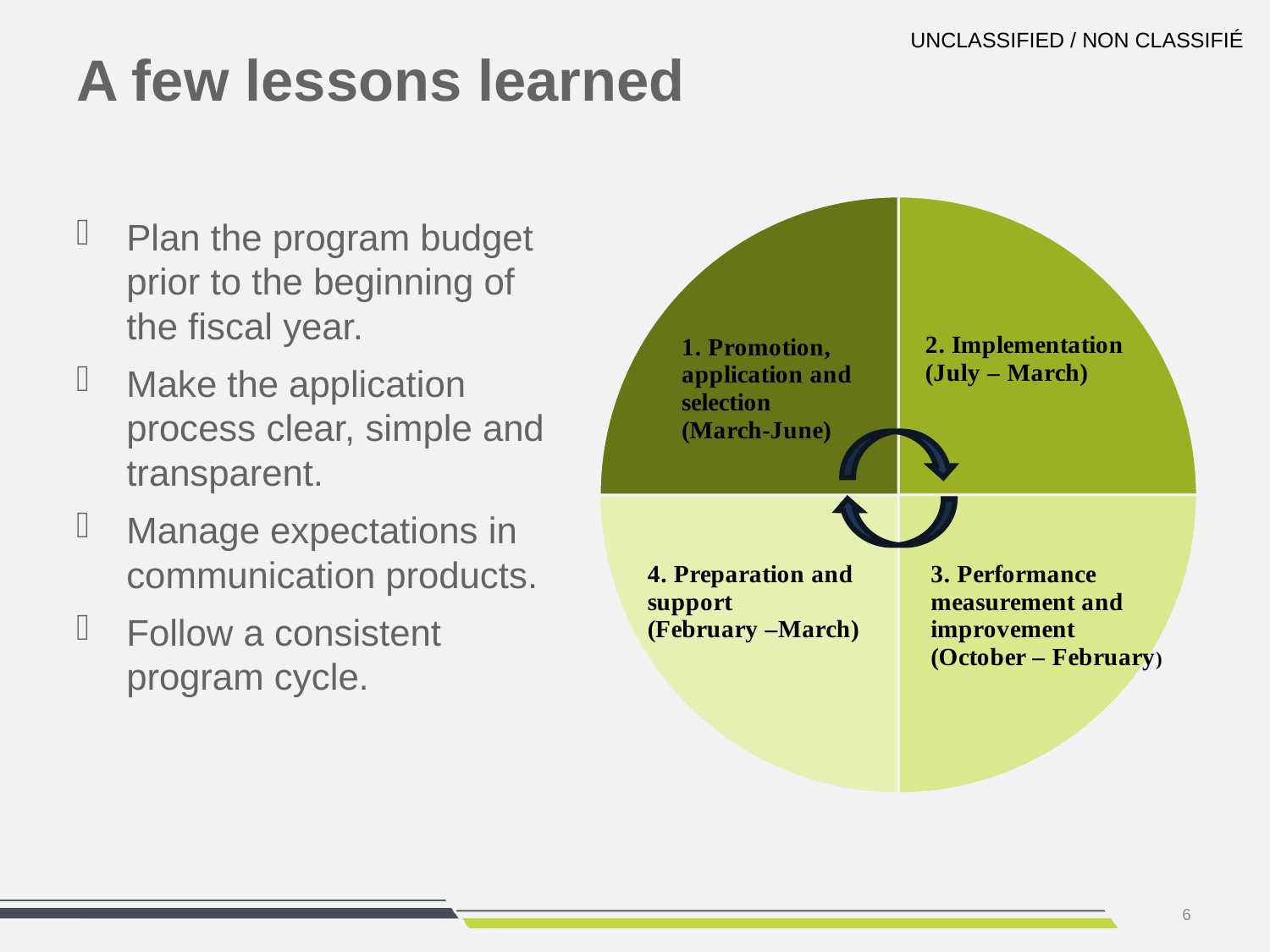

# A few lessons learned

### Chart

| Category | Column1 |
|---|---|
| 1. Promotion, application and selection (March-June) | 25.0 |
| 2. Implementation (July-March) | 25.0 |
| 3. Performance measurement and improvement (October - February) | 25.0 |
| 4.  Preparation and Support (February -March) | 25.0 |
Plan the program budget prior to the beginning of the fiscal year.
Make the application process clear, simple and transparent.
Manage expectations in communication products.
Follow a consistent program cycle.

6